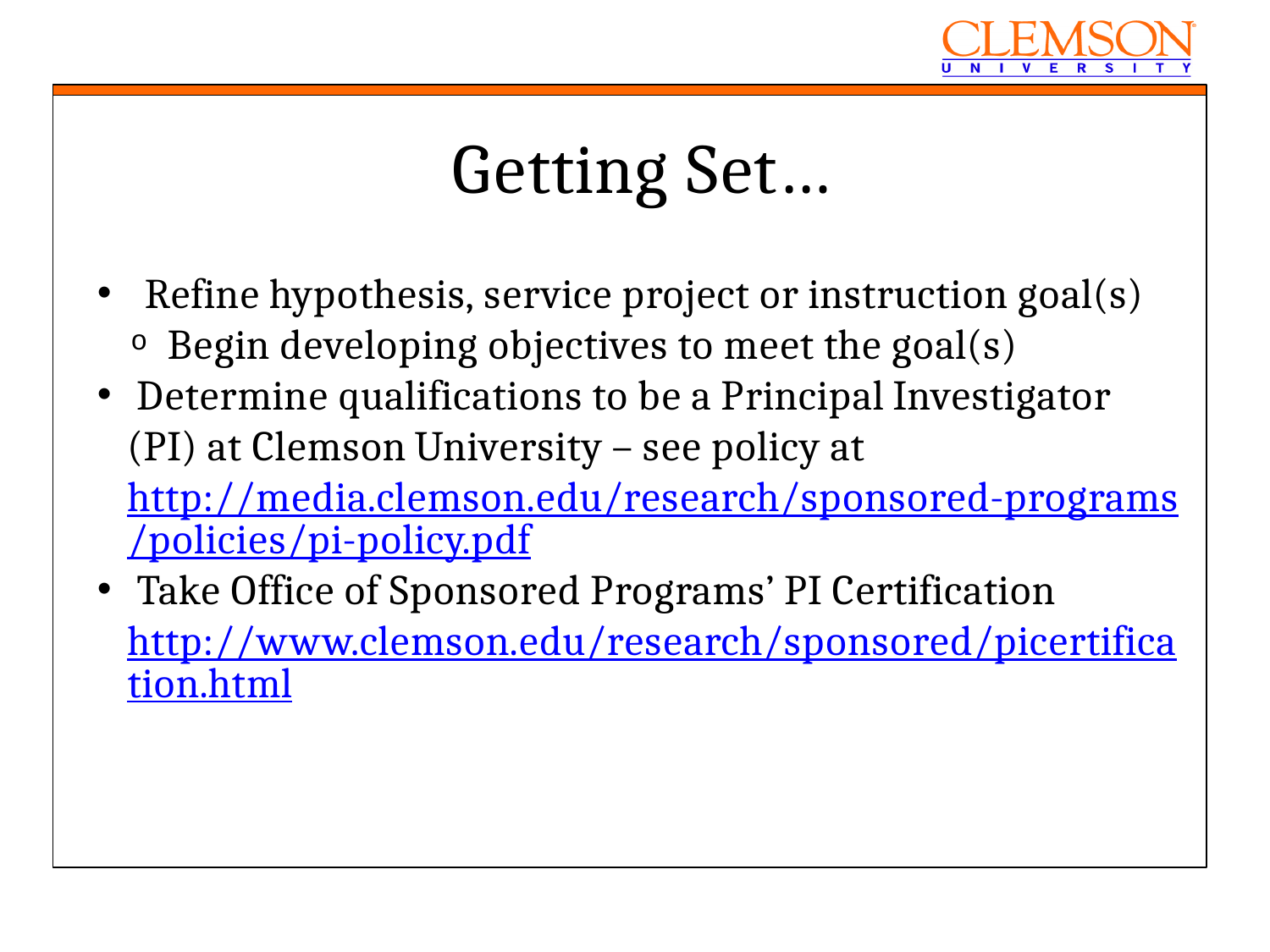

Getting Set…

  Refine hypothesis, service project or instruction goal(s)
 Begin developing objectives to meet the goal(s)
 Determine qualifications to be a Principal Investigator (PI) at Clemson University – see policy at http://media.clemson.edu/research/sponsored-programs/policies/pi-policy.pdf
 Take Office of Sponsored Programs’ PI Certification http://www.clemson.edu/research/sponsored/picertification.html